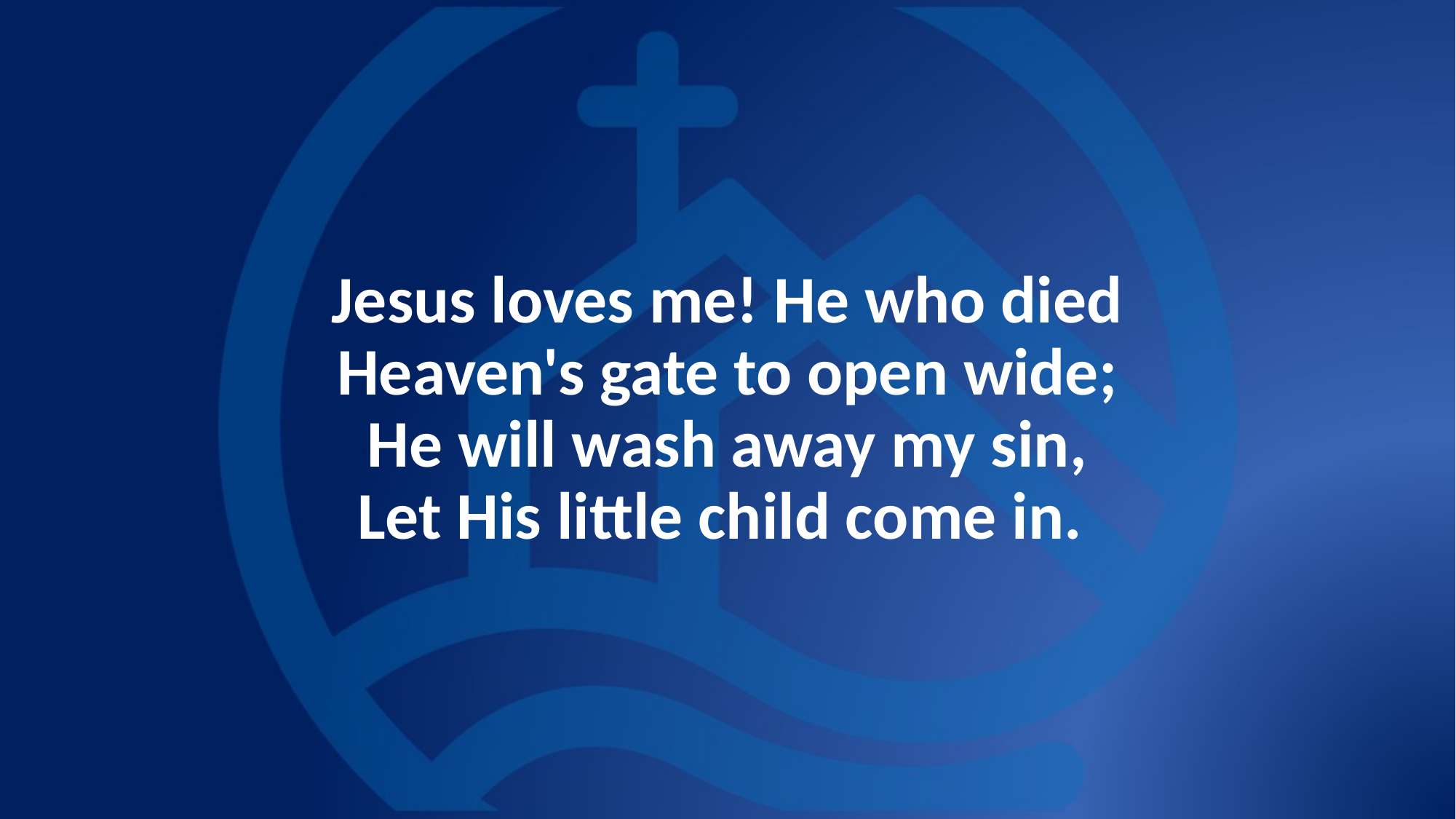

# Jesus loves me! He who died Heaven's gate to open wide; He will wash away my sin, Let His little child come in.